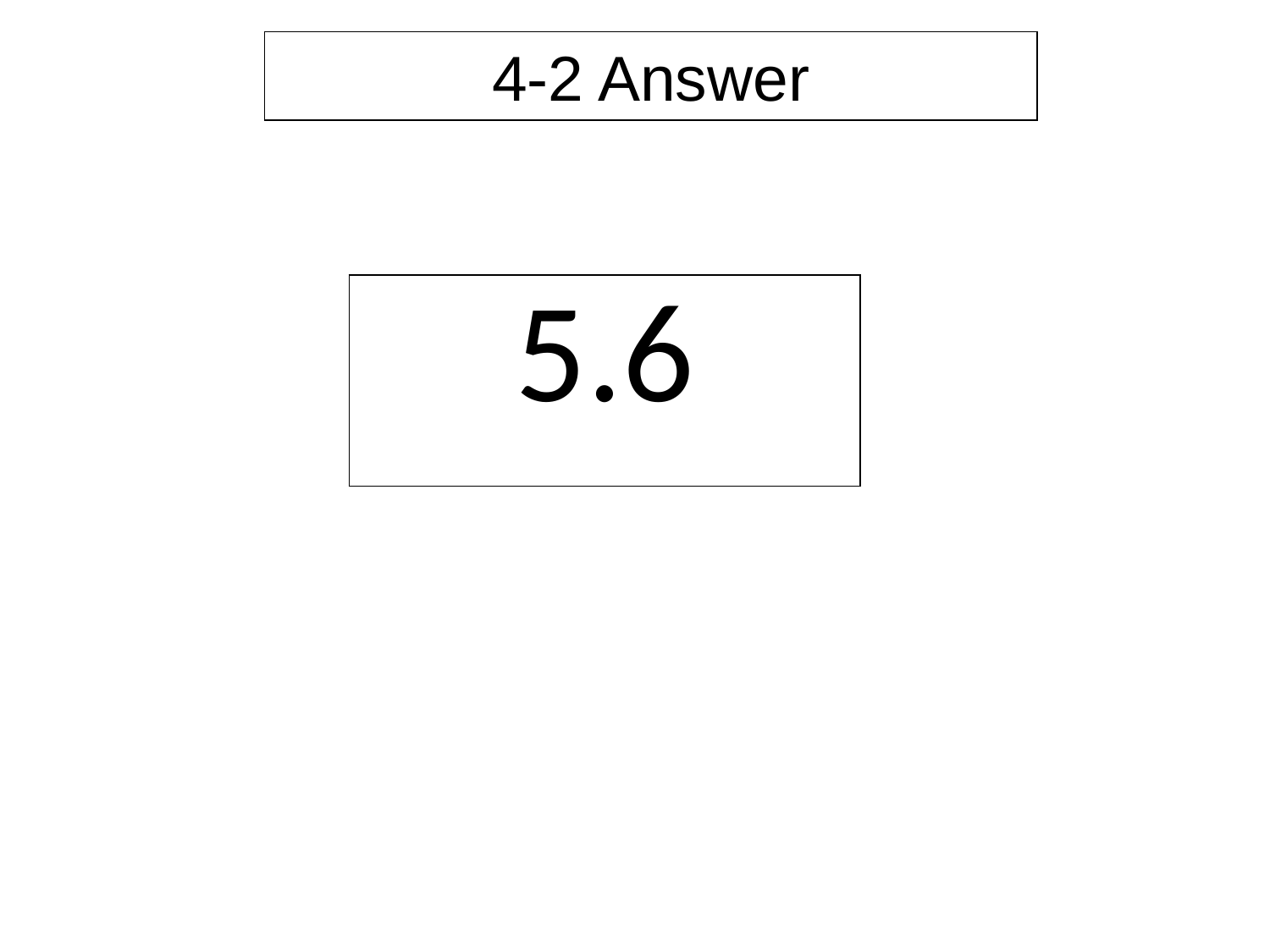

4-2 Answer
| 5.6 |
| --- |